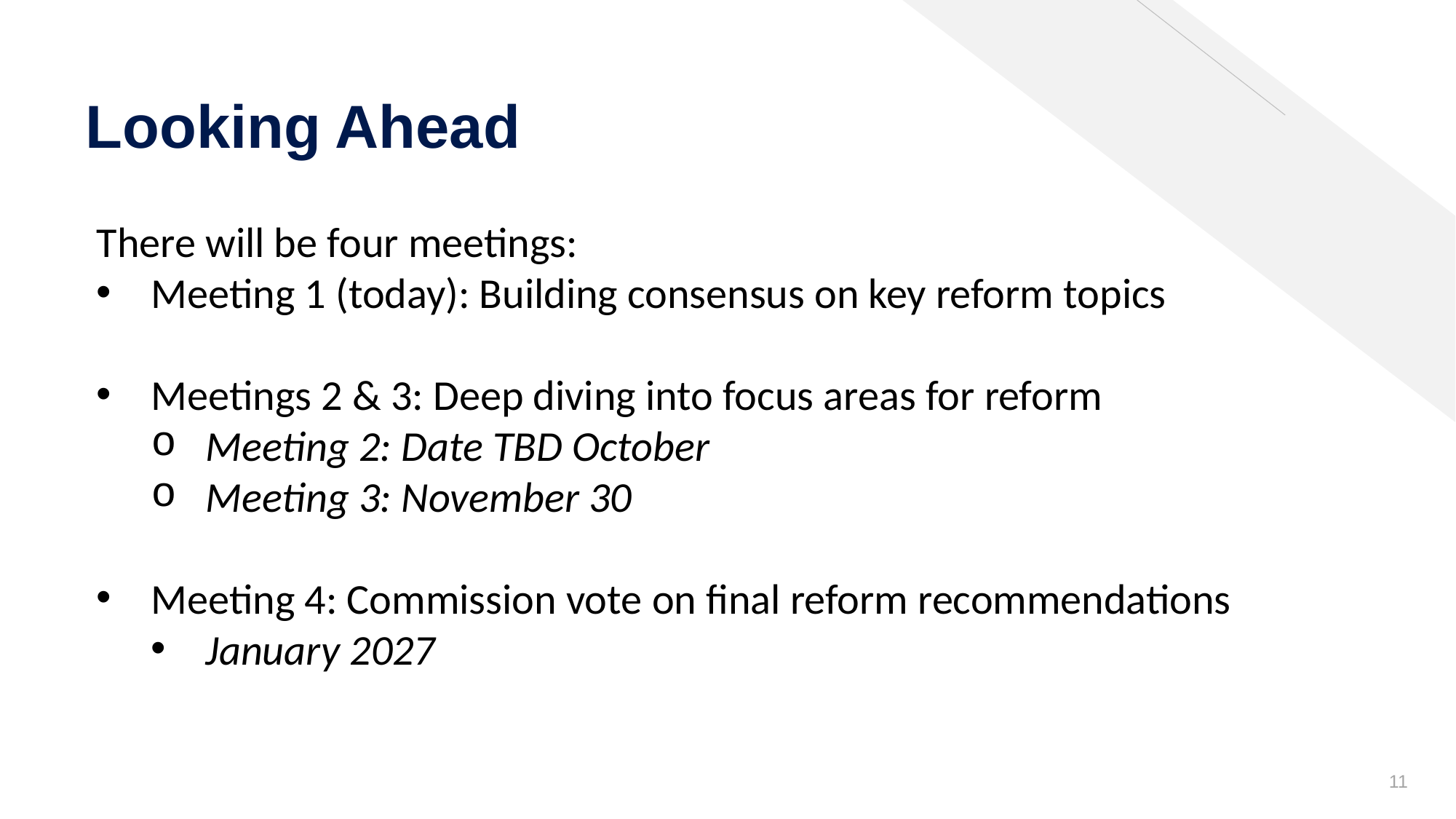

Looking Ahead
There will be four meetings:
Meeting 1 (today): Building consensus on key reform topics

Meetings 2 & 3: Deep diving into focus areas for reform
Meeting 2: Date TBD October
Meeting 3: November 30

Meeting 4: Commission vote on final reform recommendations
January 2027
11